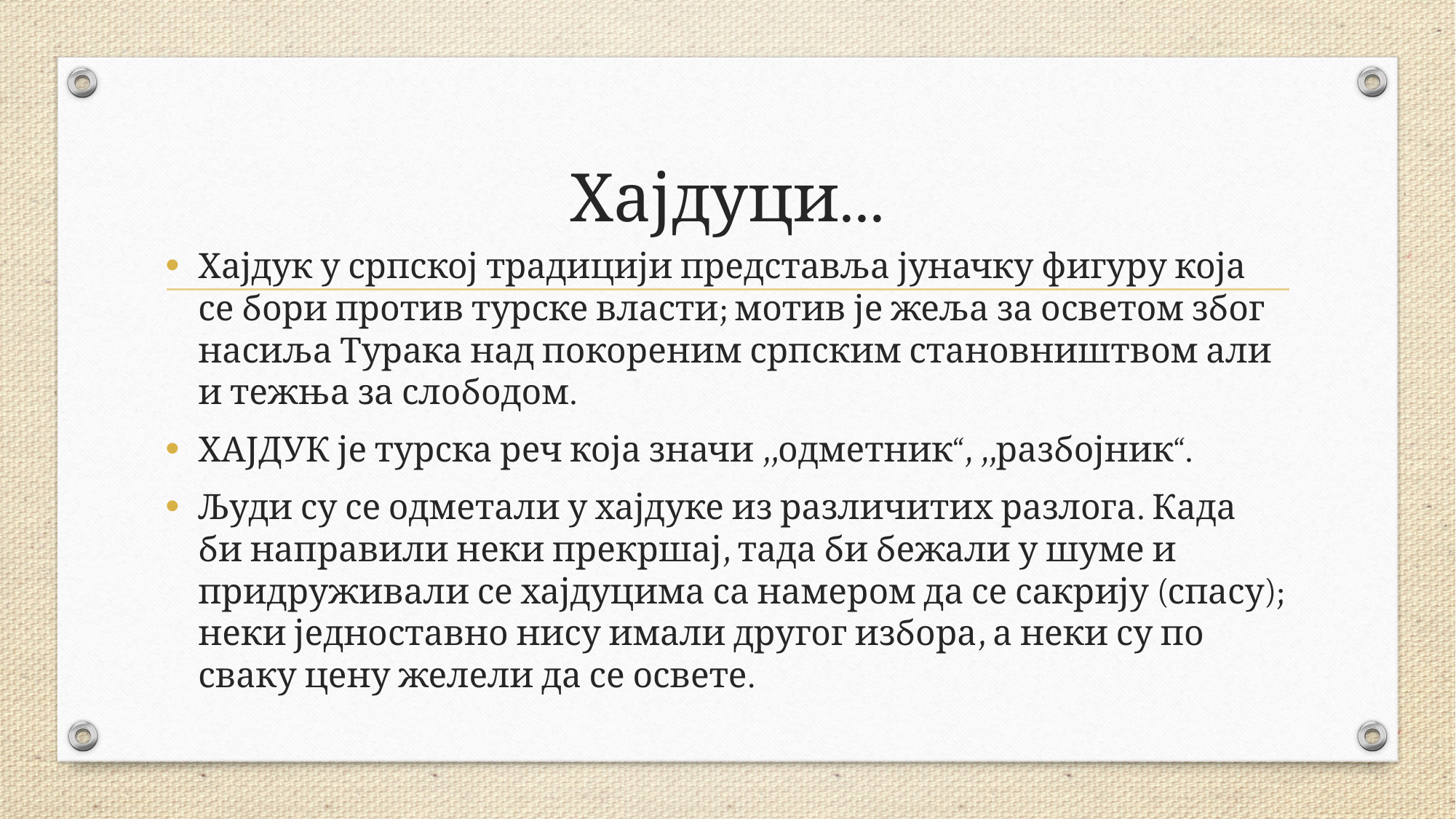

# Хајдуци...
Хајдук у српској традицији представља јуначку фигуру која се бори против турске власти; мотив је жеља за осветом због насиља Турака над покореним српским становништвом али и тежња за слободом.
ХАЈДУК је турска реч која значи ,,одметник“, ,,разбојник“.
Људи су се одметали у хајдуке из различитих разлога. Када би направили неки прекршај, тада би бежали у шуме и придруживали се хајдуцима са намером да се сакрију (спасу); неки једноставно нису имали другог избора, а неки су по сваку цену желели да се освете.